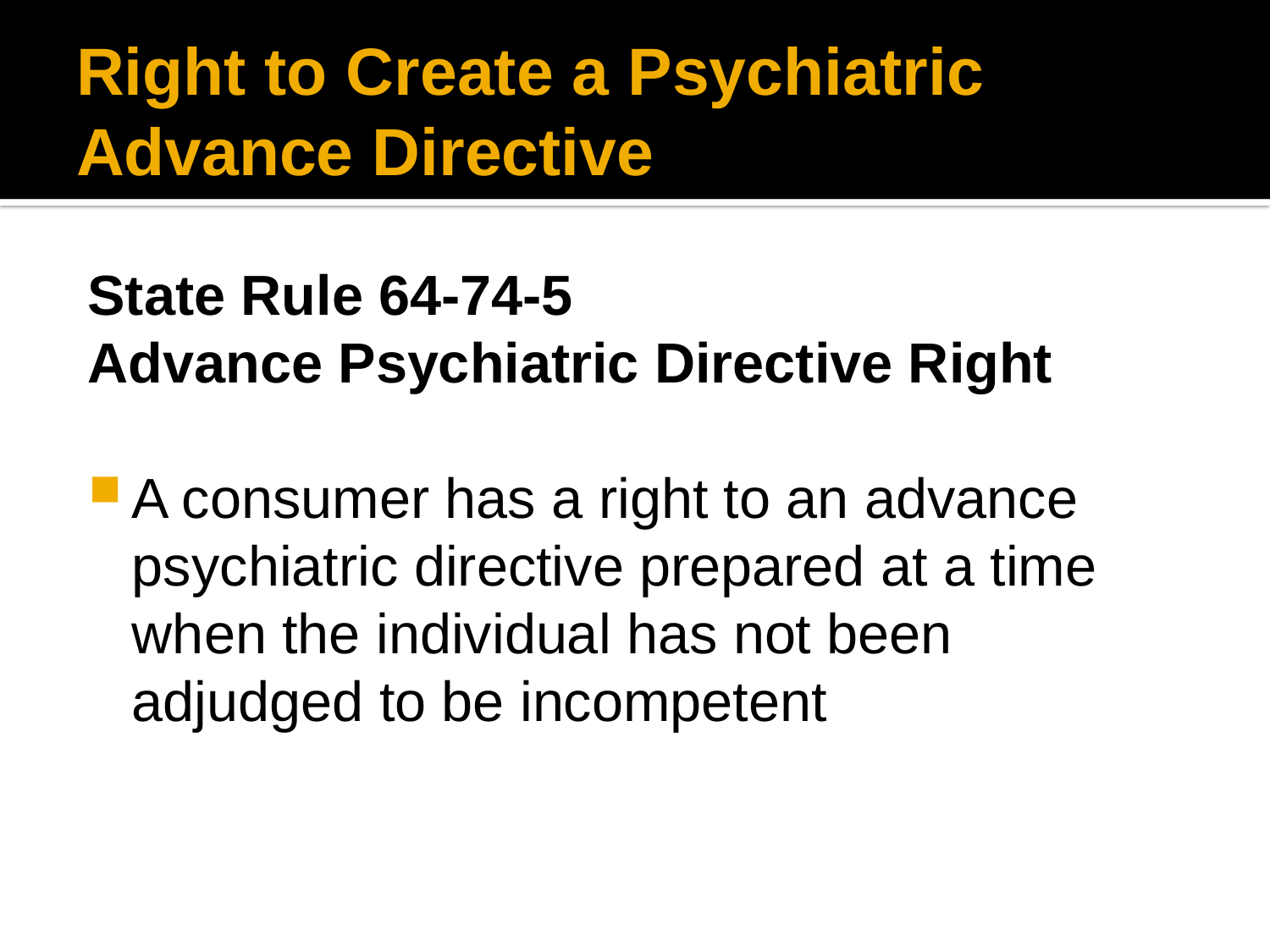

# Right to Create a Psychiatric Advance Directive
State Rule 64-74-5
Advance Psychiatric Directive Right

A consumer has a right to an advance psychiatric directive prepared at a time when the individual has not been adjudged to be incompetent